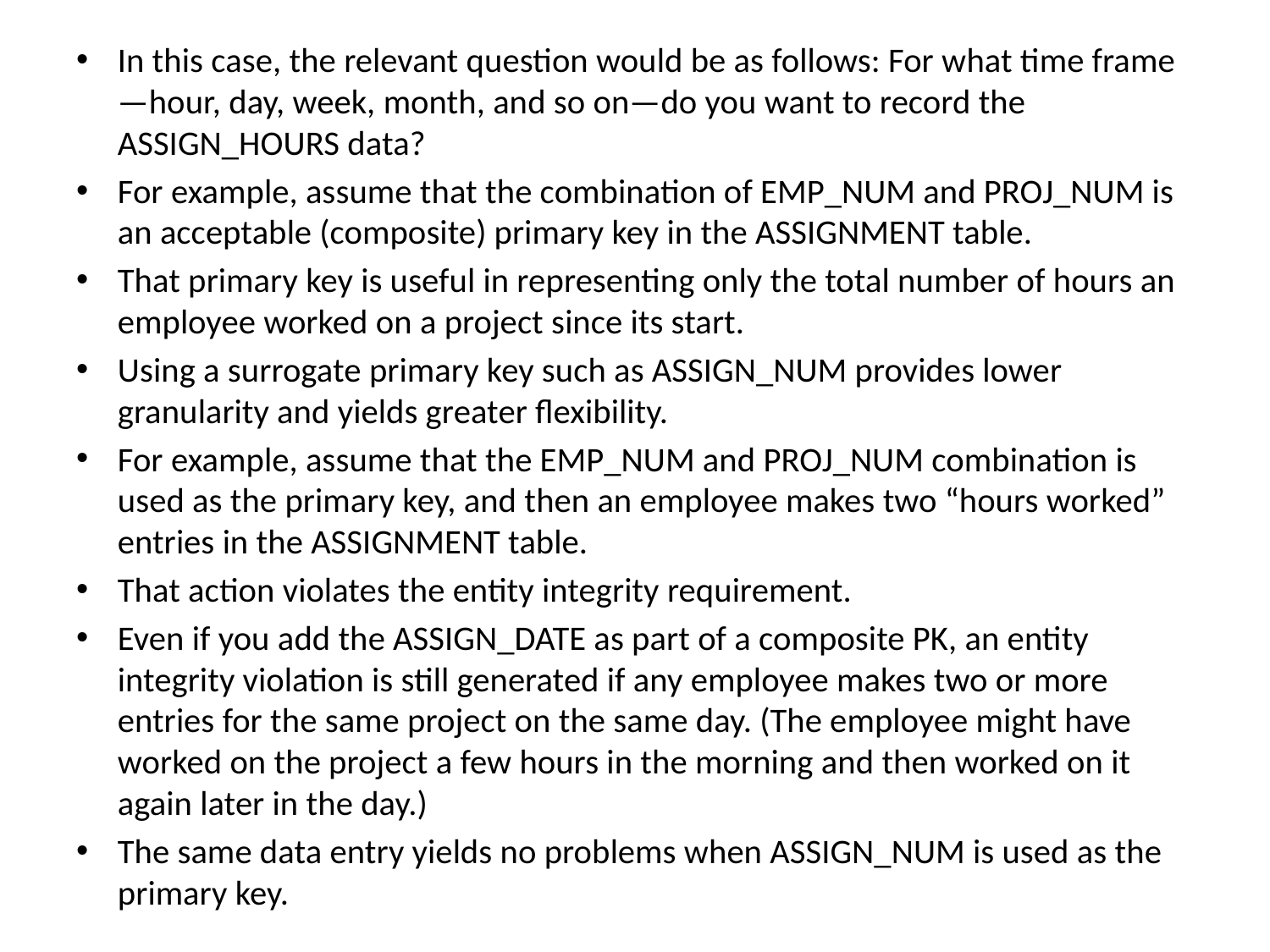

In this case, the relevant question would be as follows: For what time frame—hour, day, week, month, and so on—do you want to record the ASSIGN_HOURS data?
For example, assume that the combination of EMP_NUM and PROJ_NUM is an acceptable (composite) primary key in the ASSIGNMENT table.
That primary key is useful in representing only the total number of hours an employee worked on a project since its start.
Using a surrogate primary key such as ASSIGN_NUM provides lower granularity and yields greater flexibility.
For example, assume that the EMP_NUM and PROJ_NUM combination is used as the primary key, and then an employee makes two “hours worked” entries in the ASSIGNMENT table.
That action violates the entity integrity requirement.
Even if you add the ASSIGN_DATE as part of a composite PK, an entity integrity violation is still generated if any employee makes two or more entries for the same project on the same day. (The employee might have worked on the project a few hours in the morning and then worked on it again later in the day.)
The same data entry yields no problems when ASSIGN_NUM is used as the primary key.